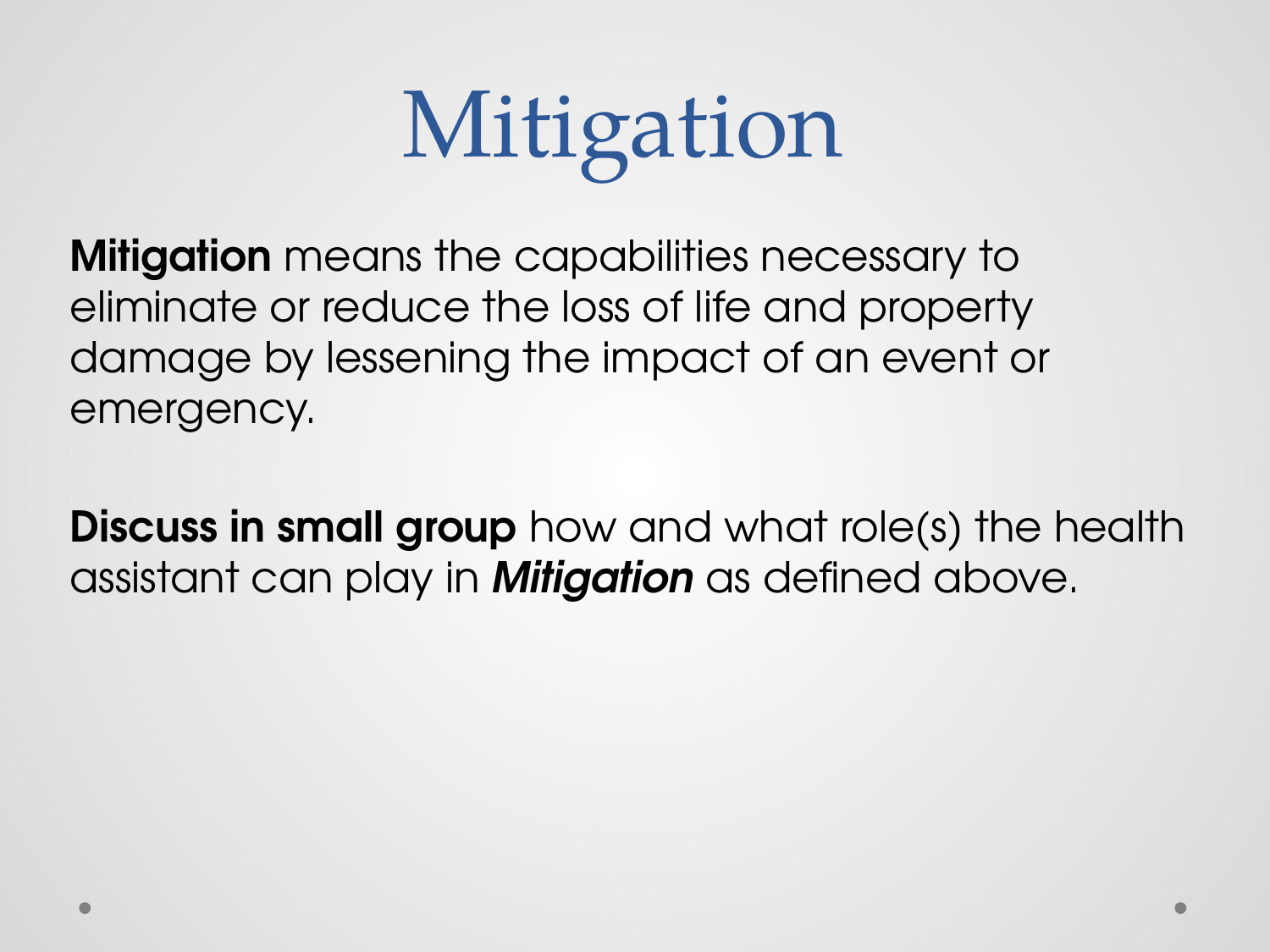

# Mitigation
Mitigation means the capabilities necessary to eliminate or reduce the loss of life and property damage by lessening the impact of an event or emergency.

Discuss in small group how and what role(s) the health assistant can play in Mitigation as defined above.